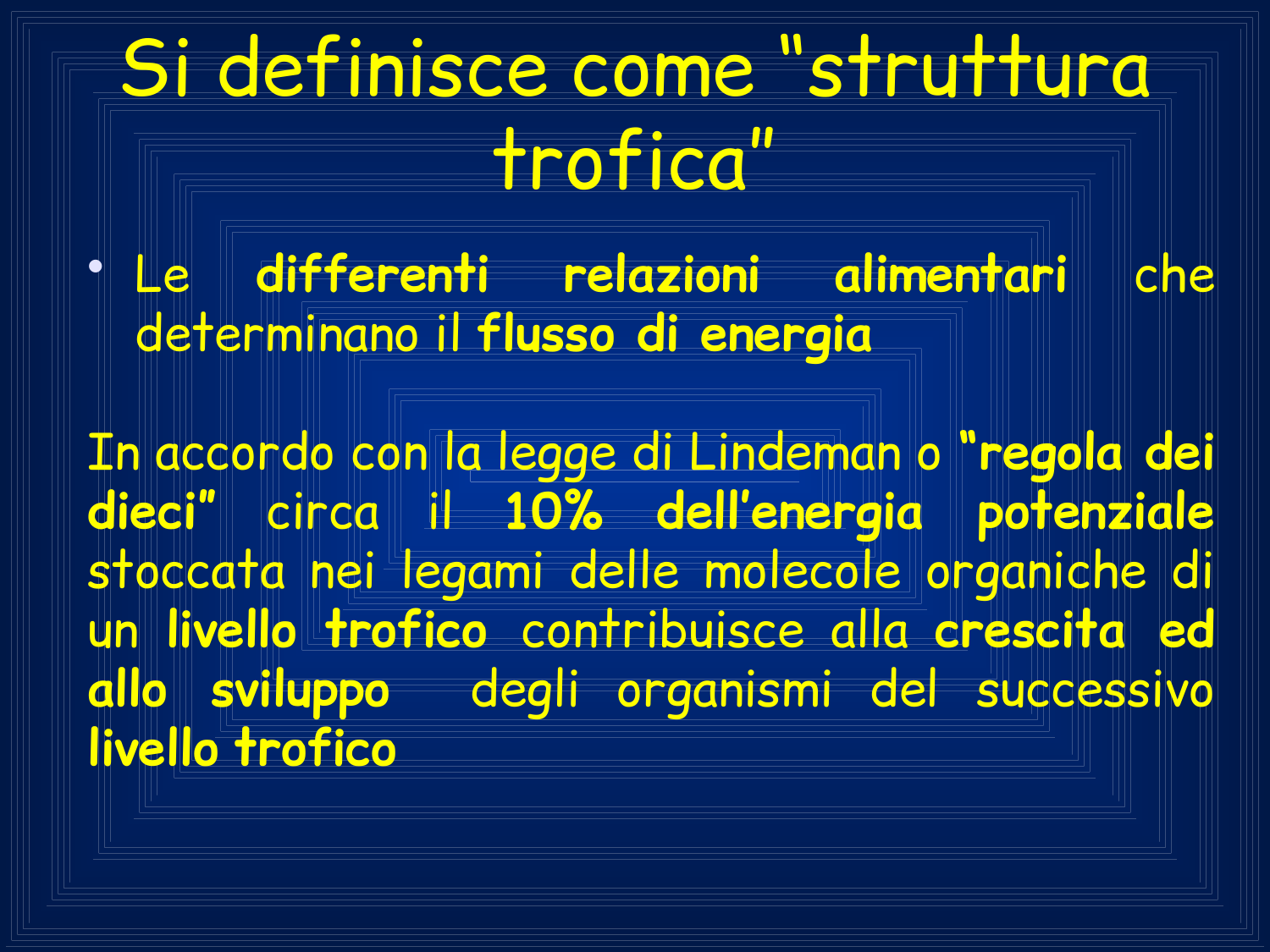

# Si definisce come “struttura trofica”
Le differenti relazioni alimentari che determinano il flusso di energia

In accordo con la legge di Lindeman o “regola dei dieci” circa il 10% dell’energia potenziale stoccata nei legami delle molecole organiche di un livello trofico contribuisce alla crescita ed allo sviluppo  degli organismi del successivo livello trofico